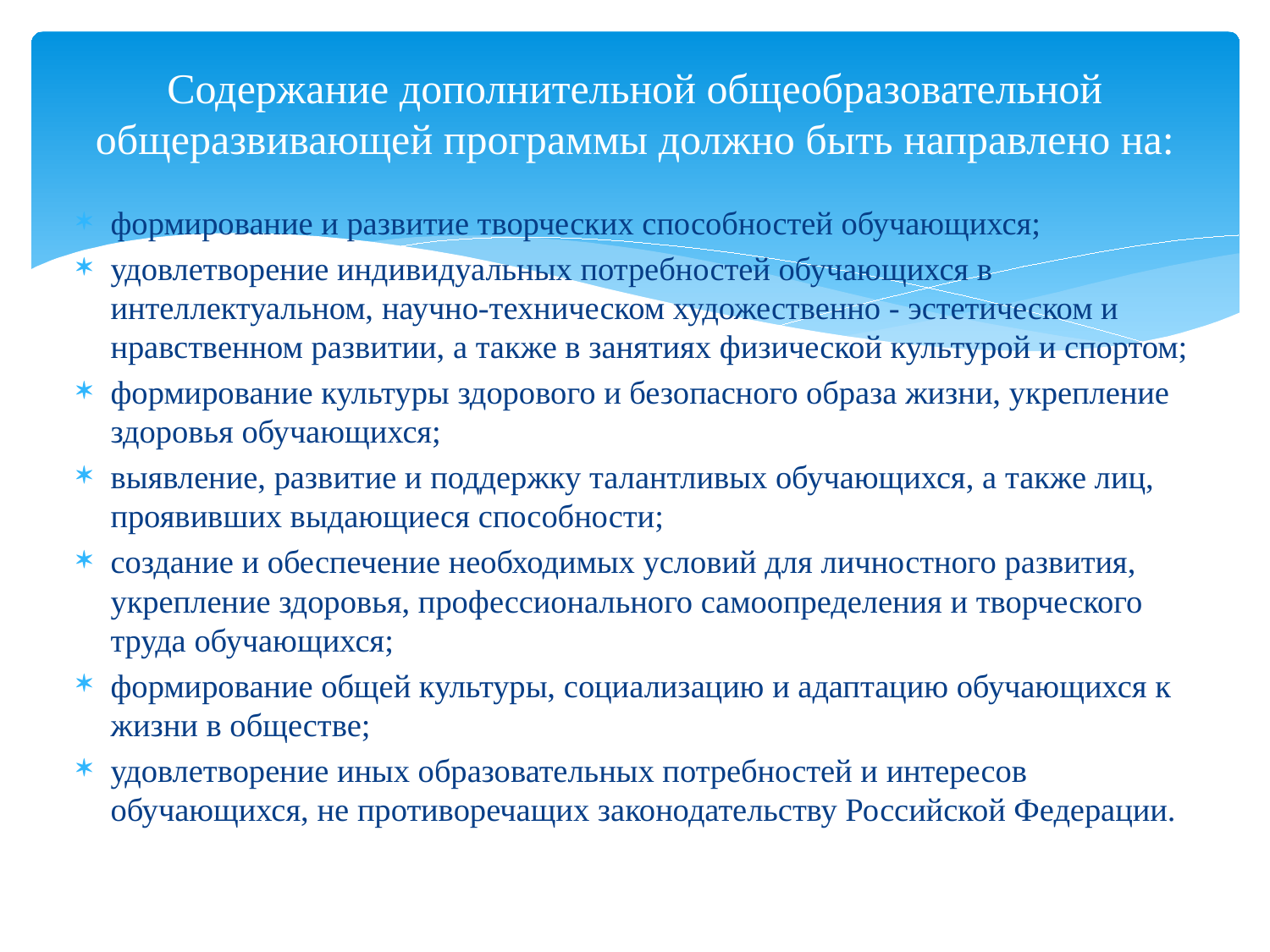

# Содержание дополнительной общеобразовательной общеразвивающей программы должно быть направлено на:
формирование и развитие творческих способностей обучающихся;
удовлетворение индивидуальных потребностей обучающихся в интеллектуальном, научно-техническом художественно - эстетическом и нравственном развитии, а также в занятиях физической культурой и спортом;
формирование культуры здорового и безопасного образа жизни, укрепление здоровья обучающихся;
выявление, развитие и поддержку талантливых обучающихся, а также лиц, проявивших выдающиеся способности;
создание и обеспечение необходимых условий для личностного развития, укрепление здоровья, профессионального самоопределения и творческого труда обучающихся;
формирование общей культуры, социализацию и адаптацию обучающихся к жизни в обществе;
удовлетворение иных образовательных потребностей и интересов обучающихся, не противоречащих законодательству Российской Федерации.